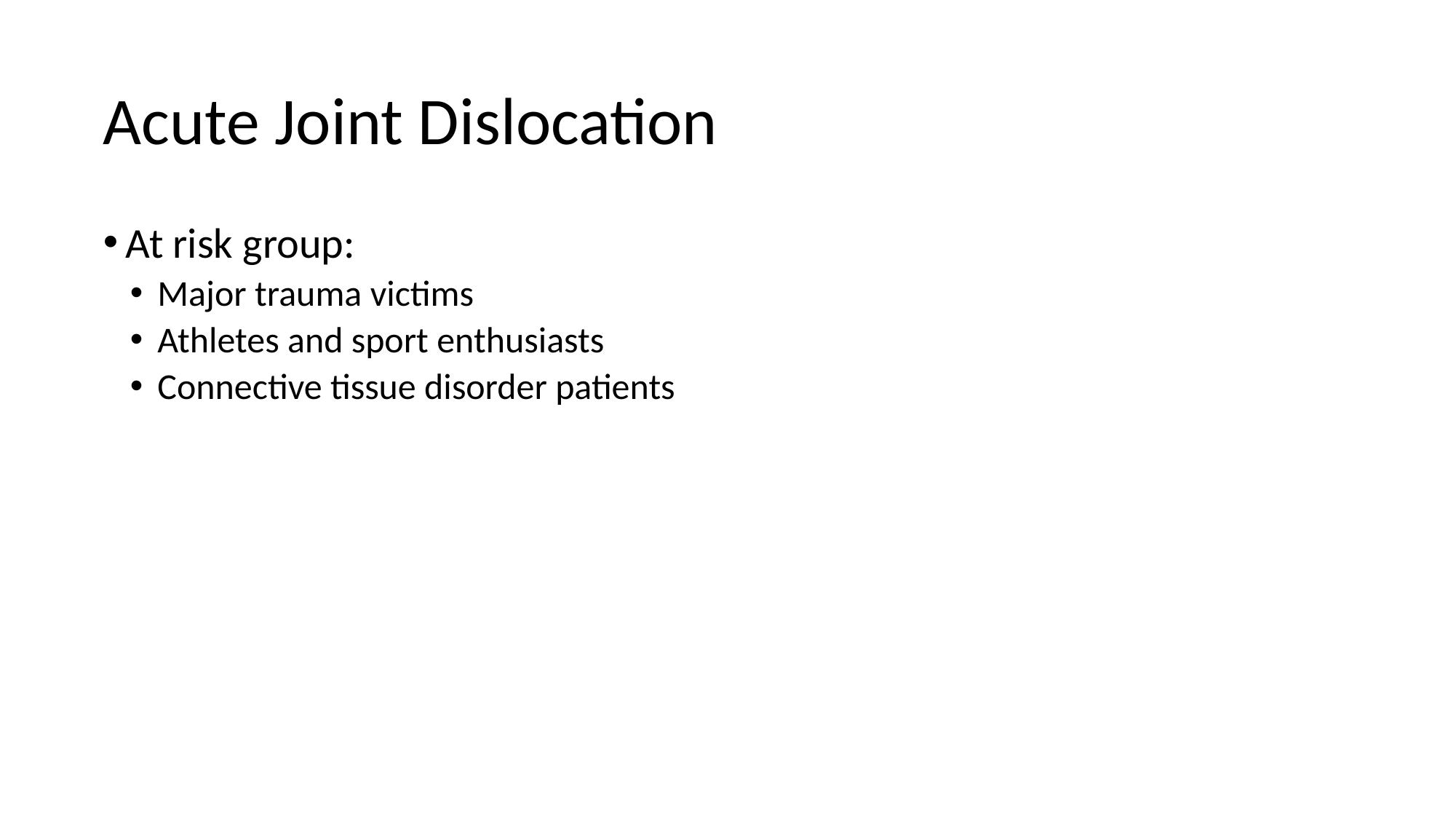

# Acute Joint Dislocation
At risk group:
Major trauma victims
Athletes and sport enthusiasts
Connective tissue disorder patients